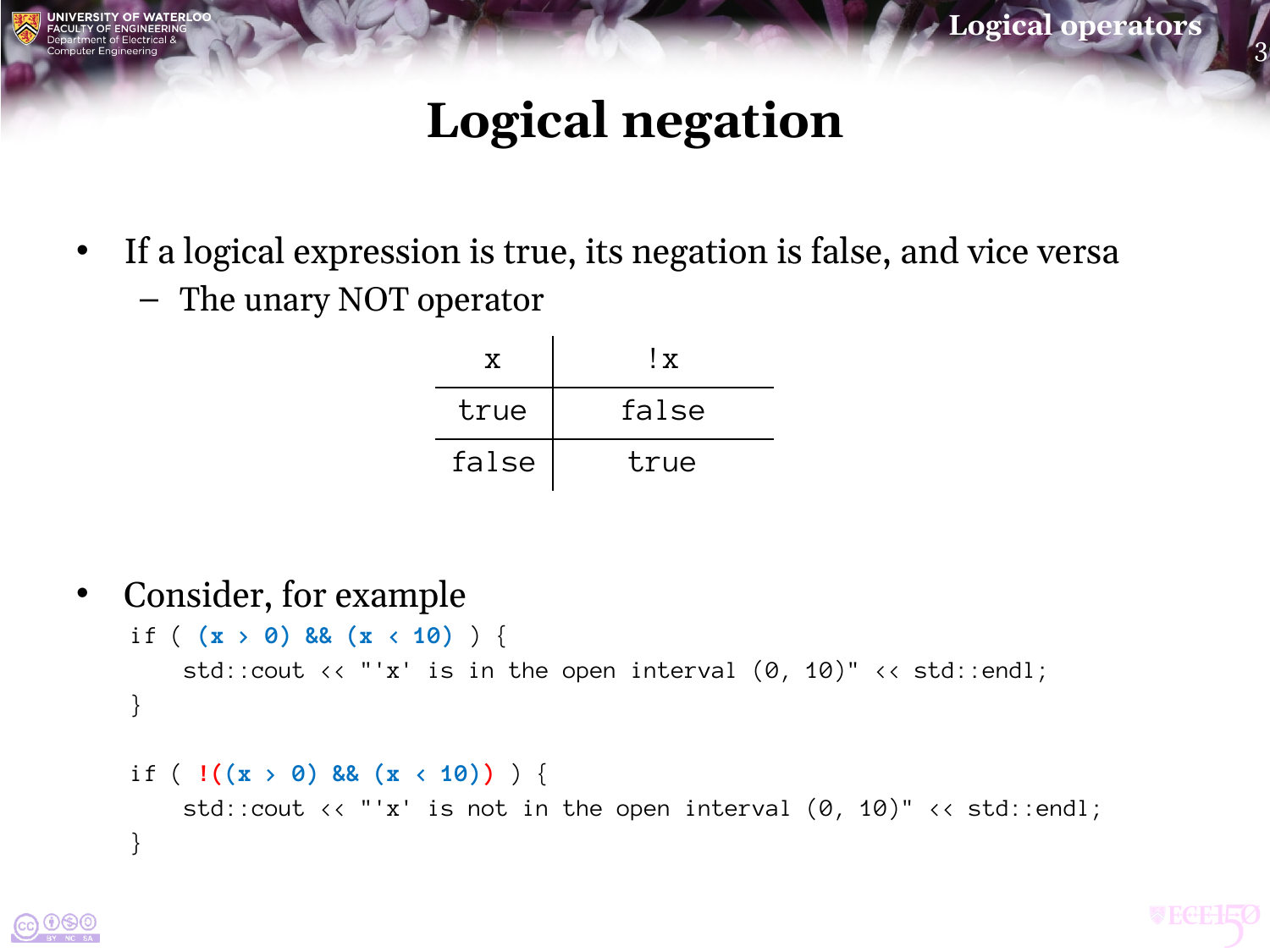

# Logical negation
If a logical expression is true, its negation is false, and vice versa
The unary not operator

Consider, for example
    if ( (x > 0) && (x < 10) ) {
        std::cout << "'x' is in the open interval (0, 10)" << std::endl;
    }

    if ( !((x > 0) && (x < 10)) ) {
        std::cout << "'x' is not in the open interval (0, 10)" << std::endl;
    }
| x | !x |
| --- | --- |
| true | false |
| false | true |